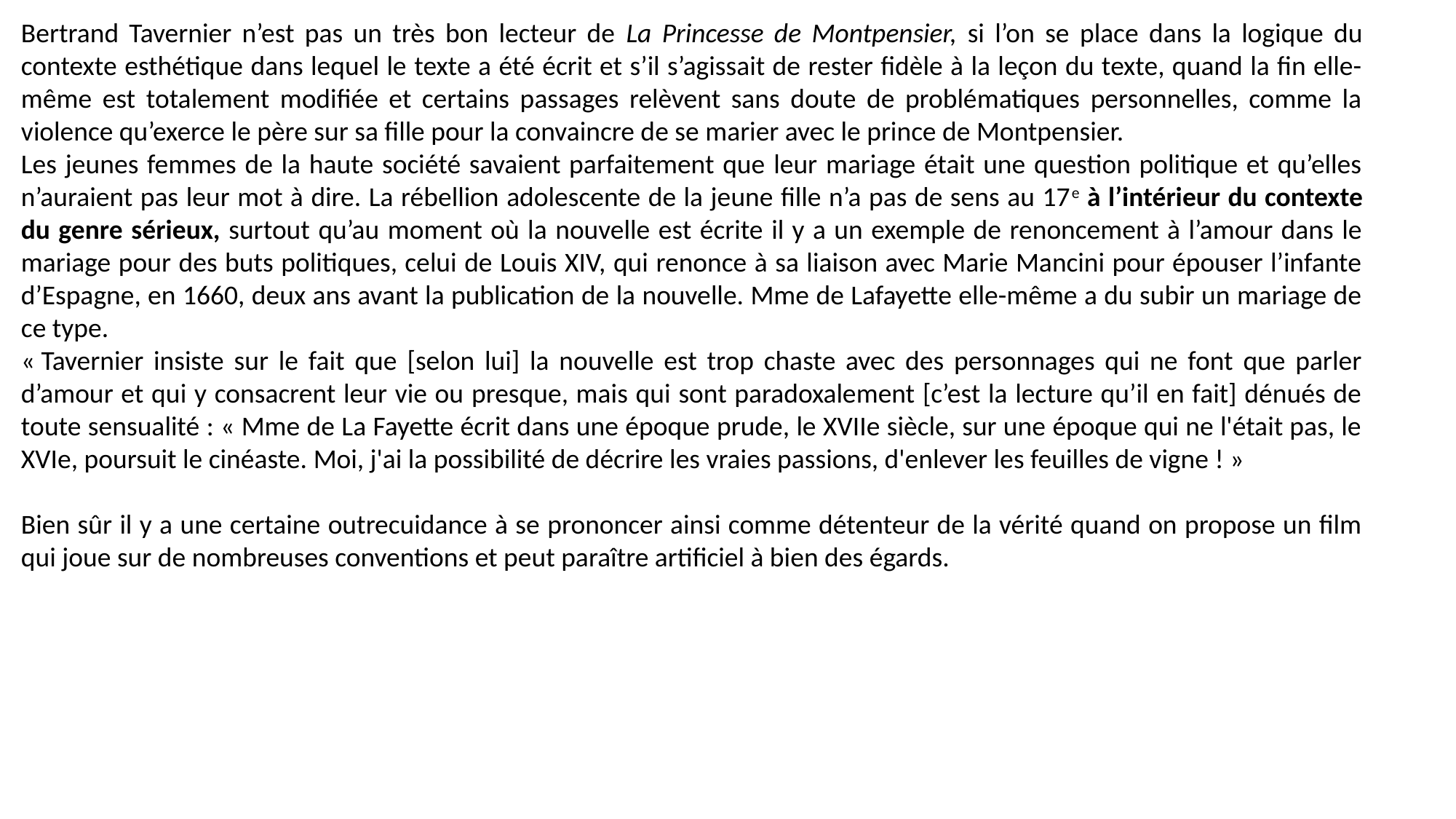

Bertrand Tavernier n’est pas un très bon lecteur de La Princesse de Montpensier, si l’on se place dans la logique du contexte esthétique dans lequel le texte a été écrit et s’il s’agissait de rester fidèle à la leçon du texte, quand la fin elle-même est totalement modifiée et certains passages relèvent sans doute de problématiques personnelles, comme la violence qu’exerce le père sur sa fille pour la convaincre de se marier avec le prince de Montpensier.
Les jeunes femmes de la haute société savaient parfaitement que leur mariage était une question politique et qu’elles n’auraient pas leur mot à dire. La rébellion adolescente de la jeune fille n’a pas de sens au 17e à l’intérieur du contexte du genre sérieux, surtout qu’au moment où la nouvelle est écrite il y a un exemple de renoncement à l’amour dans le mariage pour des buts politiques, celui de Louis XIV, qui renonce à sa liaison avec Marie Mancini pour épouser l’infante d’Espagne, en 1660, deux ans avant la publication de la nouvelle. Mme de Lafayette elle-même a du subir un mariage de ce type.
« Tavernier insiste sur le fait que [selon lui] la nouvelle est trop chaste avec des personnages qui ne font que parler d’amour et qui y consacrent leur vie ou presque, mais qui sont paradoxalement [c’est la lecture qu’il en fait] dénués de toute sensualité : « Mme de La Fayette écrit dans une époque prude, le XVIIe siècle, sur une époque qui ne l'était pas, le XVIe, poursuit le cinéaste. Moi, j'ai la possibilité de décrire les vraies passions, d'enlever les feuilles de vigne ! »

Bien sûr il y a une certaine outrecuidance à se prononcer ainsi comme détenteur de la vérité quand on propose un film qui joue sur de nombreuses conventions et peut paraître artificiel à bien des égards.